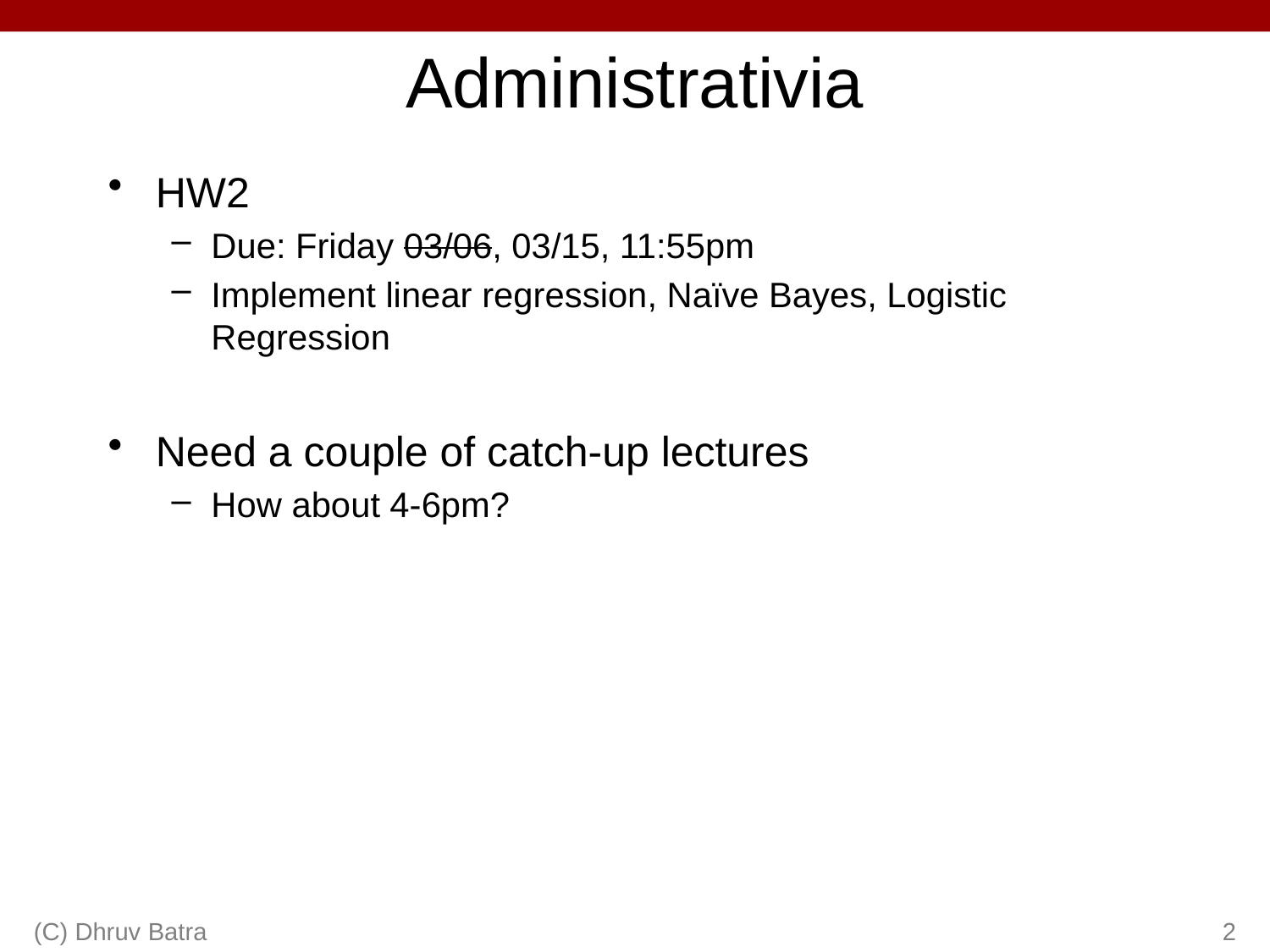

# Administrativia
HW2
Due: Friday 03/06, 03/15, 11:55pm
Implement linear regression, Naïve Bayes, Logistic Regression

Need a couple of catch-up lectures
How about 4-6pm?

(C) Dhruv Batra
2